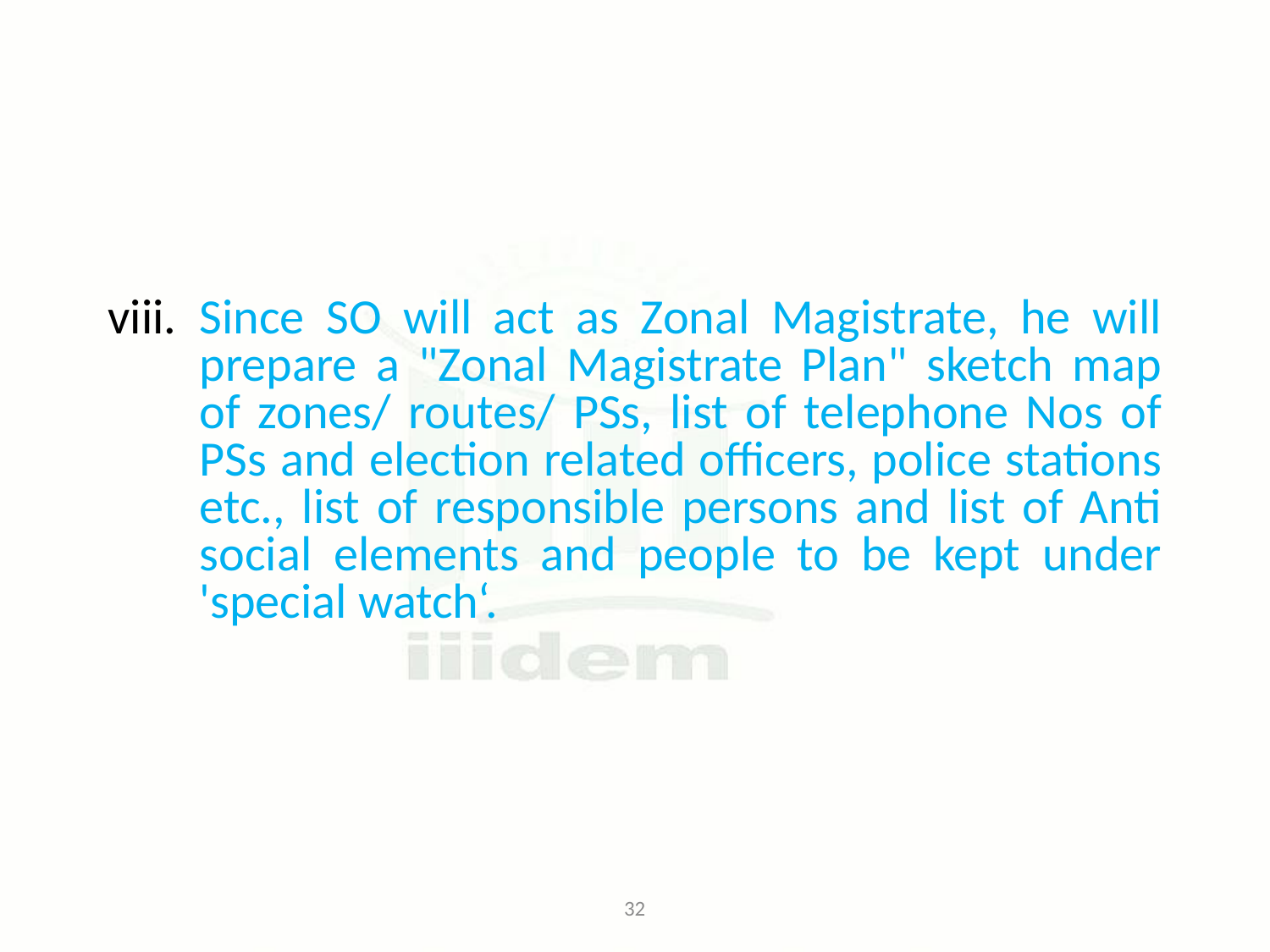

Since SO will act as Zonal Magistrate, he will prepare a "Zonal Magistrate Plan" sketch map of zones/ routes/ PSs, list of telephone Nos of PSs and election related officers, police stations etc., list of responsible persons and list of Anti social elements and people to be kept under 'special watch‘.
32